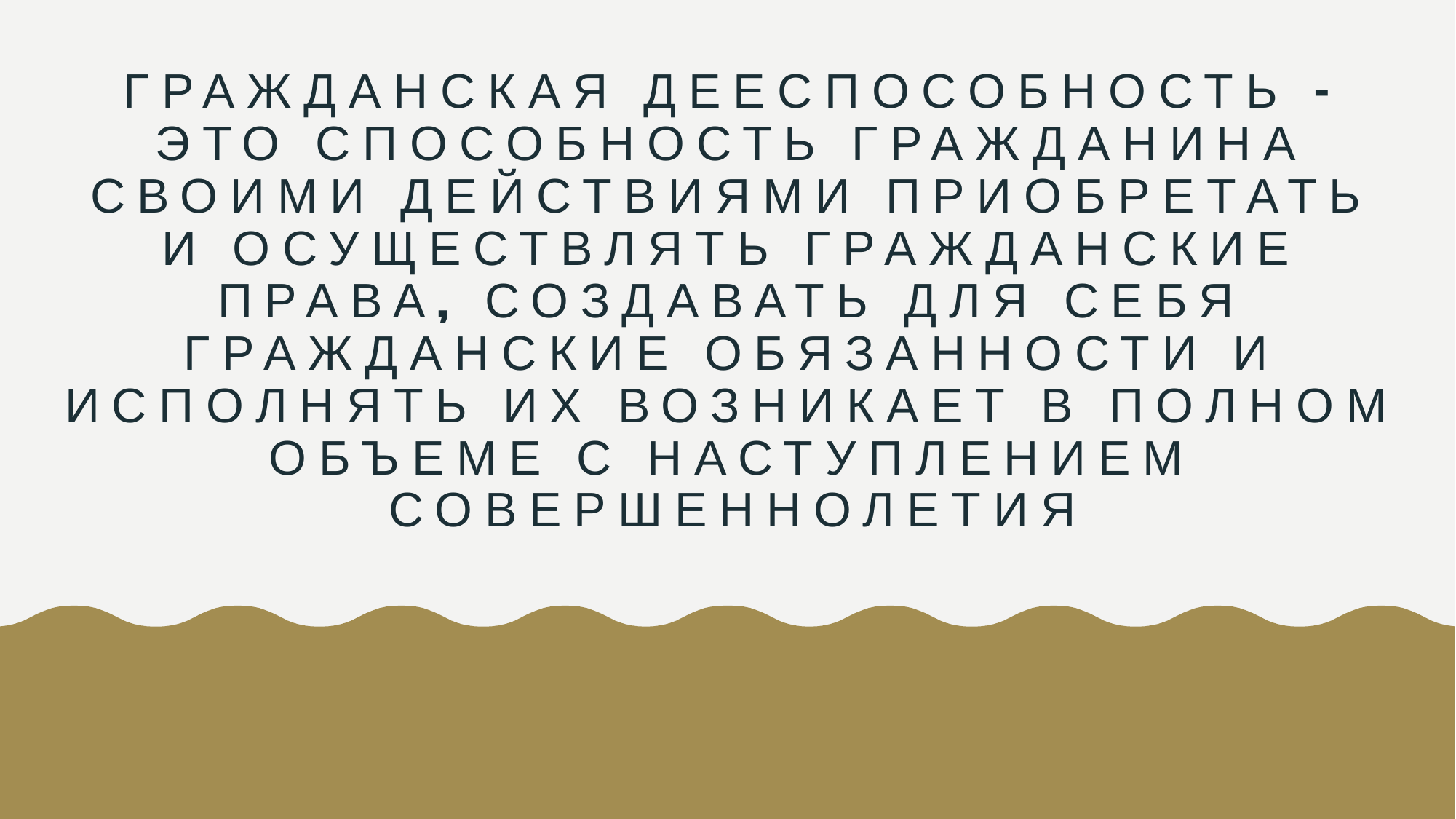

# Гражданская дееспособность - это Способность гражданина своими действиями приобретать и осуществлять гражданские права, создавать для себя гражданские обязанности и исполнять их возникает в полном объеме с наступлением совершеннолетия